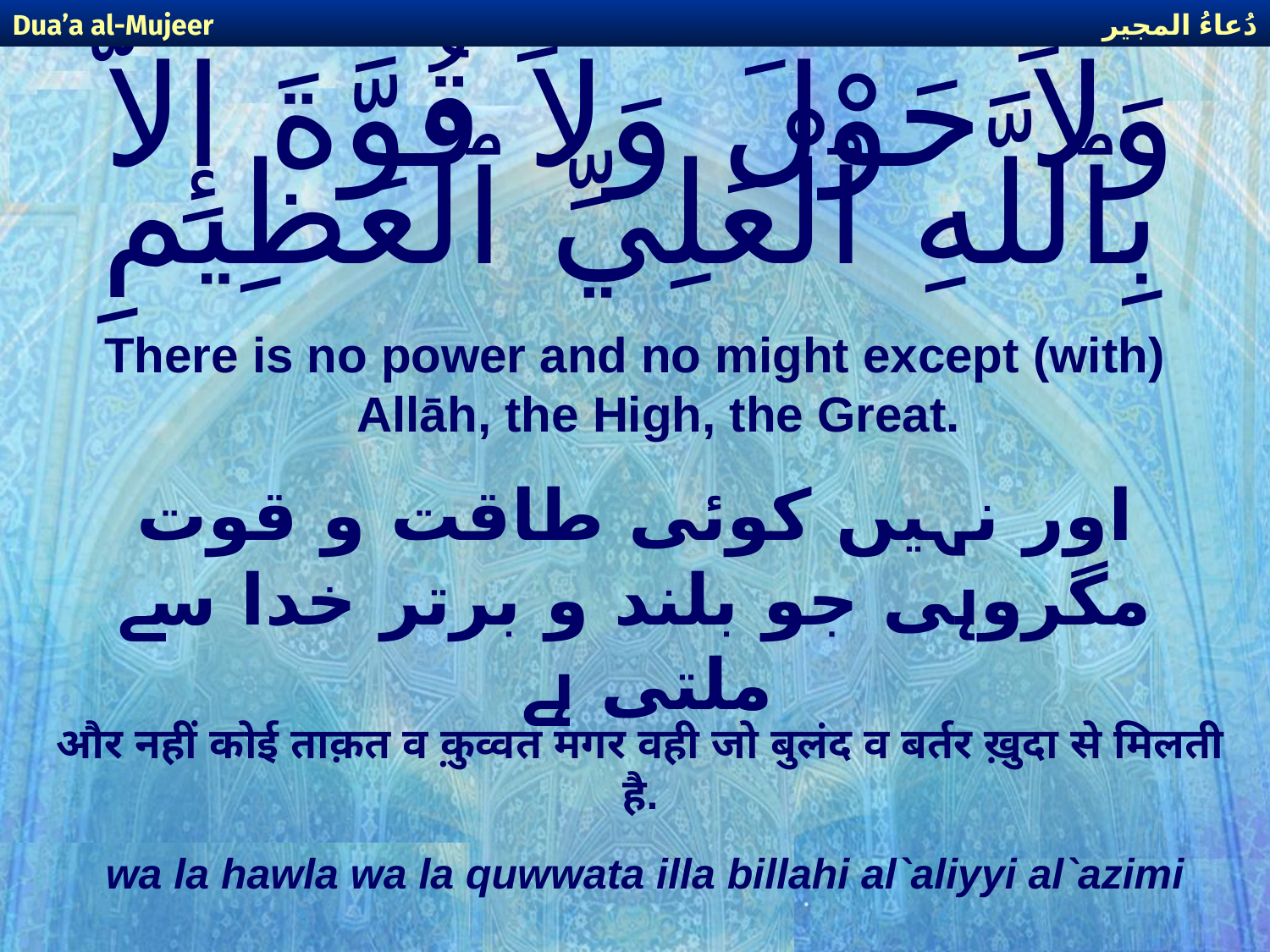

دُعاءُ المجير
Dua’a al-Mujeer
# وَلاَ حَوْلَ وَلاَ قُوَّةَ إِلاَّ بِٱللَّهِ ٱلْعَلِيِّ ٱلْعَظِيمِ
There is no power and no might except (with) Allāh, the High, the Great.
اور نہیں کوئی طاقت و قوت مگروہی جو بلند و برتر خدا سے ملتی ہے
और नहीं कोई ताक़त व क़ुव्वत मगर वही जो बुलंद व बर्तर ख़ुदा से मिलती है.
wa la hawla wa la quwwata illa billahi al`aliyyi al`azimi